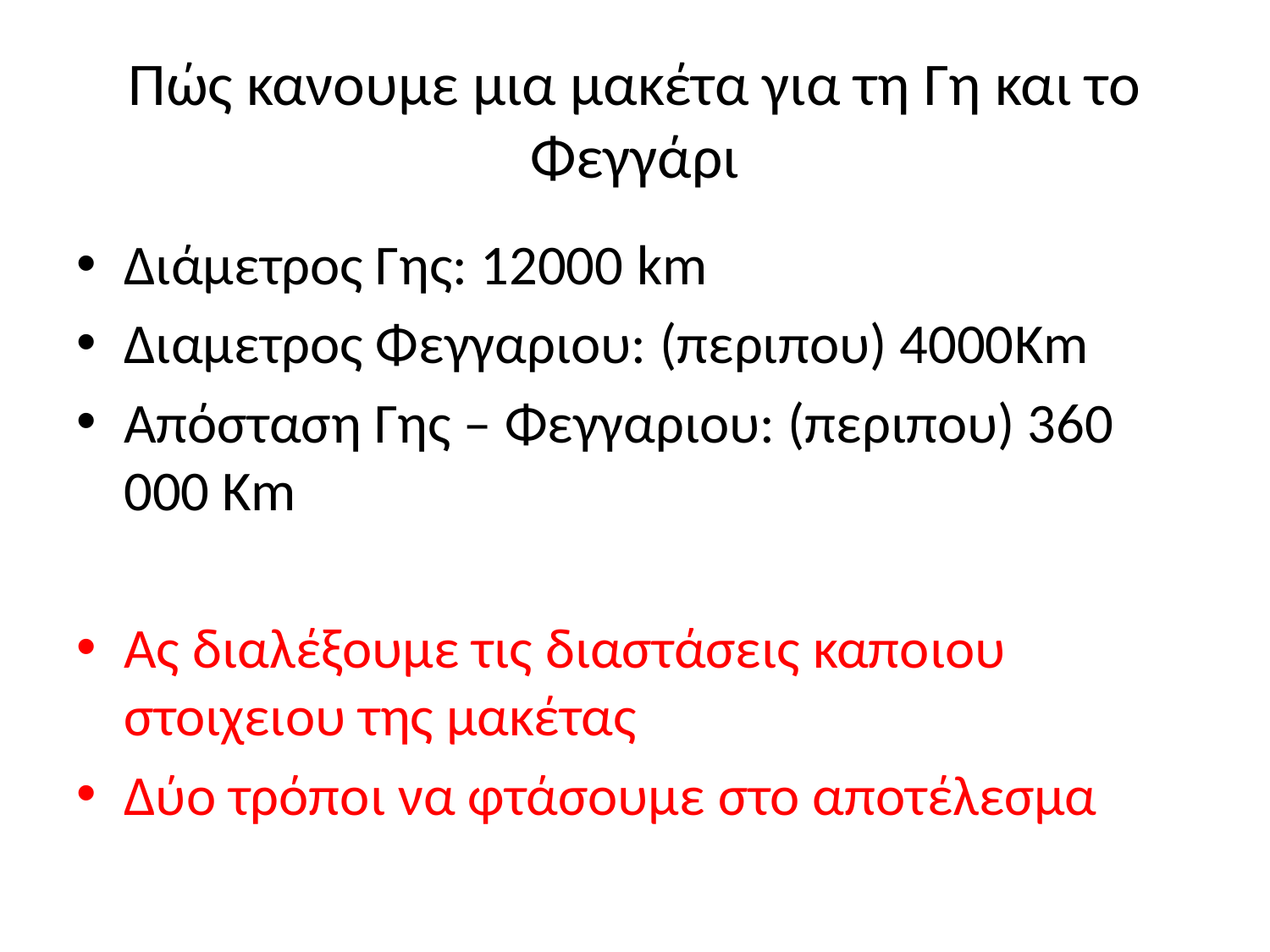

# Πώς κανουμε μια μακέτα για τη Γη και το Φεγγάρι
Διάμετρος Γης: 12000 km
Διαμετρος Φεγγαριου: (περιπου) 4000Km
Απόσταση Γης – Φεγγαριου: (περιπου) 360 000 Km

Ας διαλέξουμε τις διαστάσεις καποιου στοιχειου της μακέτας
Δύο τρόποι να φτάσουμε στο αποτέλεσμα